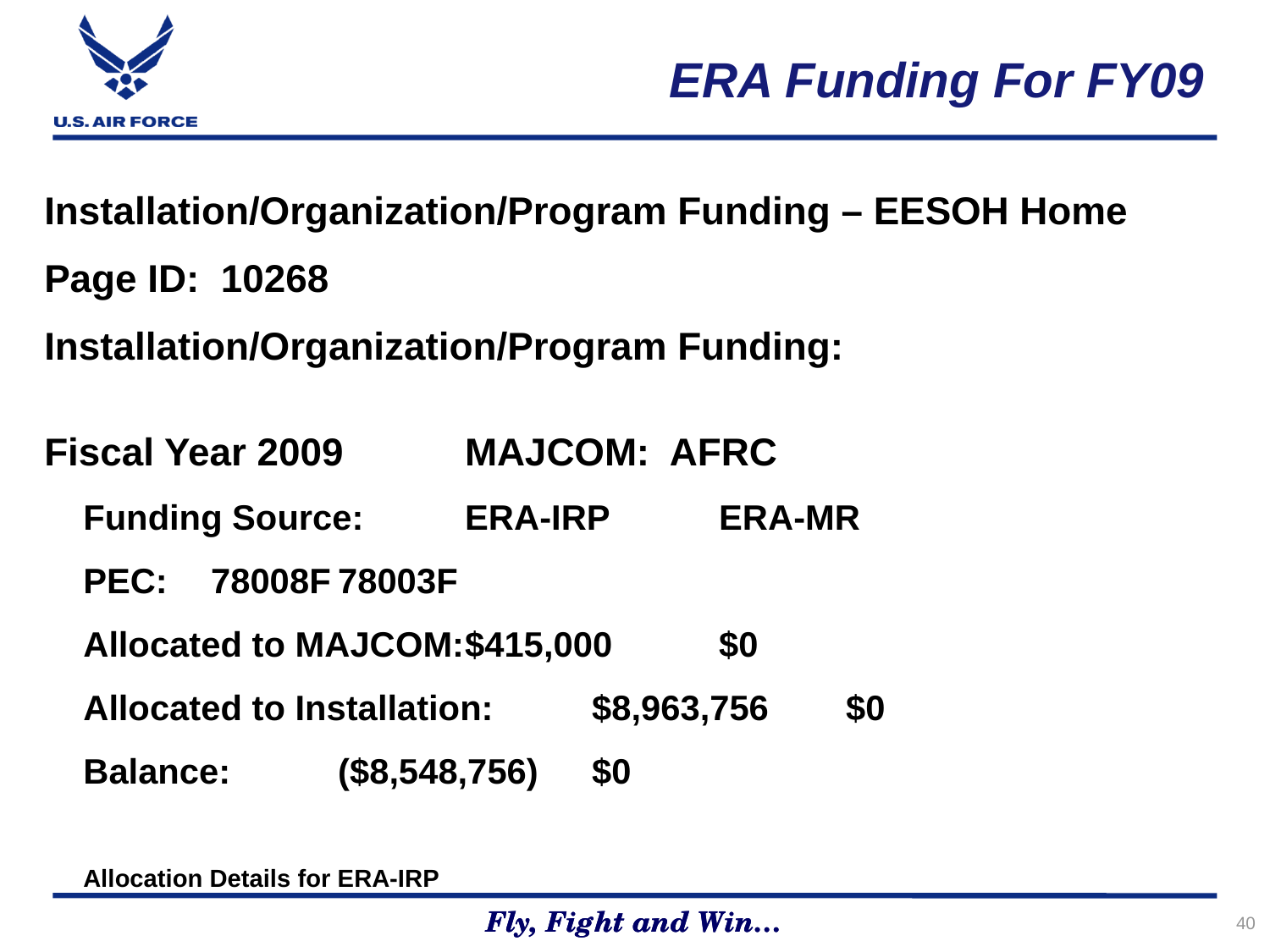

# ERA Funding For FY09
Installation/Organization/Program Funding – EESOH Home
Page ID:  10268
Installation/Organization/Program Funding:

Fiscal Year 2009	MAJCOM:  AFRC
Funding Source:	ERA-IRP	ERA-MR
PEC:	78008F	78003F
Allocated to MAJCOM:	$415,000	$0
Allocated to Installation:	$8,963,756	$0
Balance:	($8,548,756)	$0

Allocation Details for ERA-IRP
40